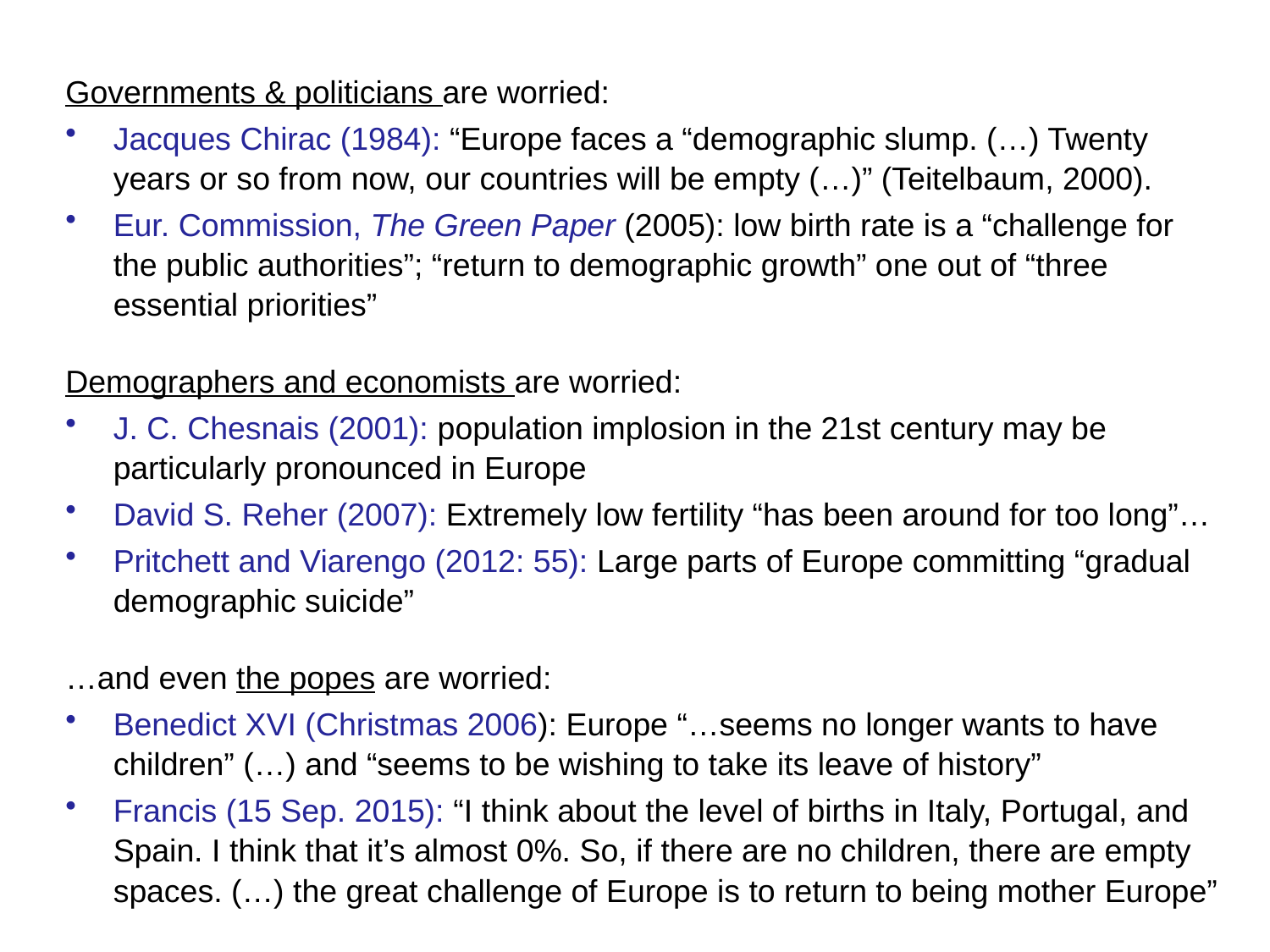

Governments & politicians are worried:
Jacques Chirac (1984): “Europe faces a “demographic slump. (…) Twenty years or so from now, our countries will be empty (…)” (Teitelbaum, 2000).
Eur. Commission, The Green Paper (2005): low birth rate is a “challenge for the public authorities”; “return to demographic growth” one out of “three essential priorities”

Demographers and economists are worried:
J. C. Chesnais (2001): population implosion in the 21st century may be particularly pronounced in Europe
David S. Reher (2007): Extremely low fertility “has been around for too long”…
Pritchett and Viarengo (2012: 55): Large parts of Europe committing “gradual demographic suicide”

…and even the popes are worried:
Benedict XVI (Christmas 2006): Europe “…seems no longer wants to have children” (…) and “seems to be wishing to take its leave of history”
Francis (15 Sep. 2015): “I think about the level of births in Italy, Portugal, and Spain. I think that it’s almost 0%. So, if there are no children, there are empty spaces. (…) the great challenge of Europe is to return to being mother Europe”